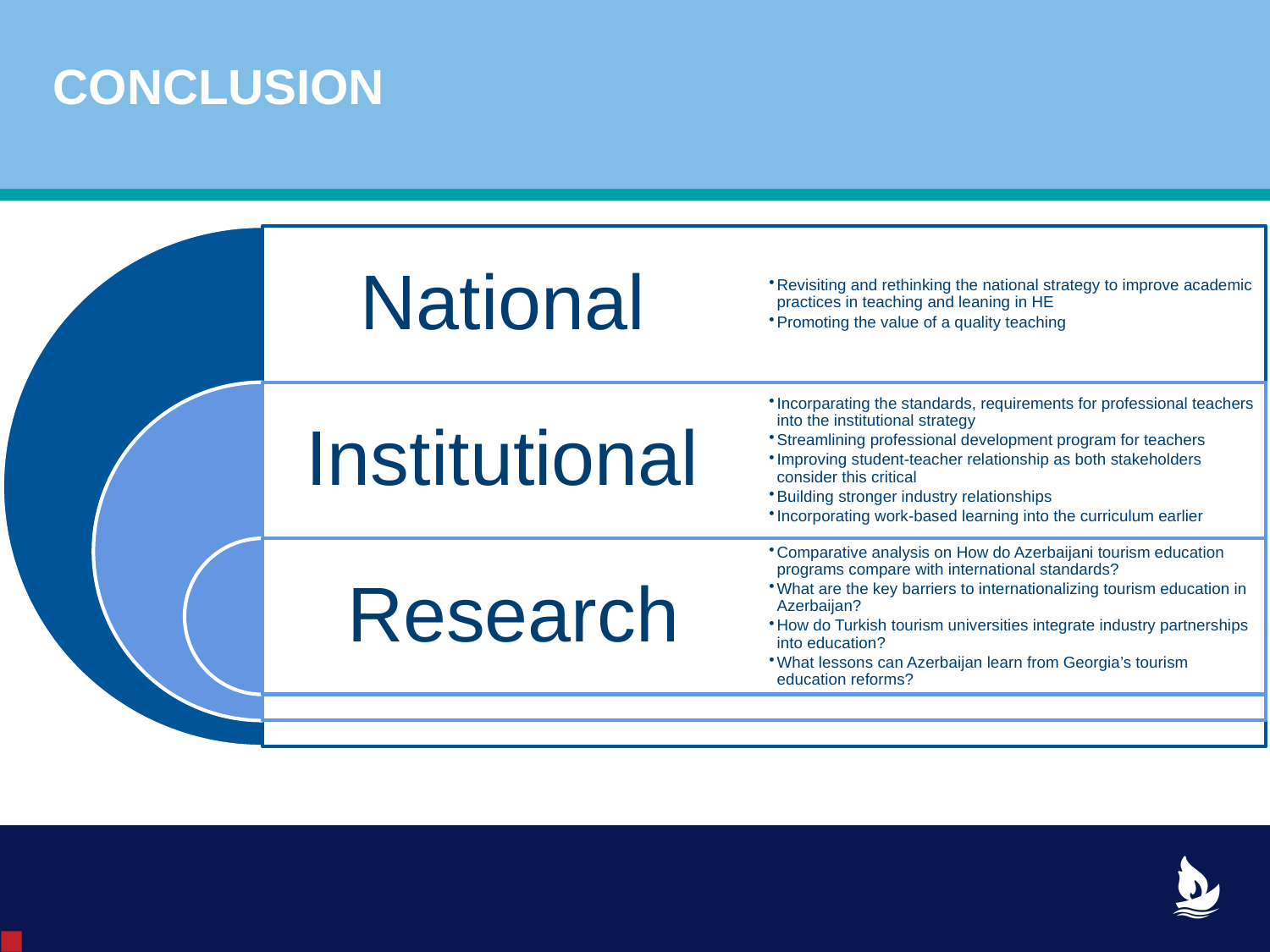

# CONCLUSION
National
Institutional
Research
Revisiting and rethinking the national strategy to improve academic practices in teaching and leaning in HE
Promoting the value of a quality teaching
Incorparating the standards, requirements for professional teachers into the institutional strategy
Streamlining professional development program for teachers
Improving student-teacher relationship as both stakeholders consider this critical
Building stronger industry relationships
Incorporating work-based learning into the curriculum earlier
Comparative analysis on How do Azerbaijani tourism education programs compare with international standards?
What are the key barriers to internationalizing tourism education in Azerbaijan?
How do Turkish tourism universities integrate industry partnerships into education?
What lessons can Azerbaijan learn from Georgia’s tourism education reforms?